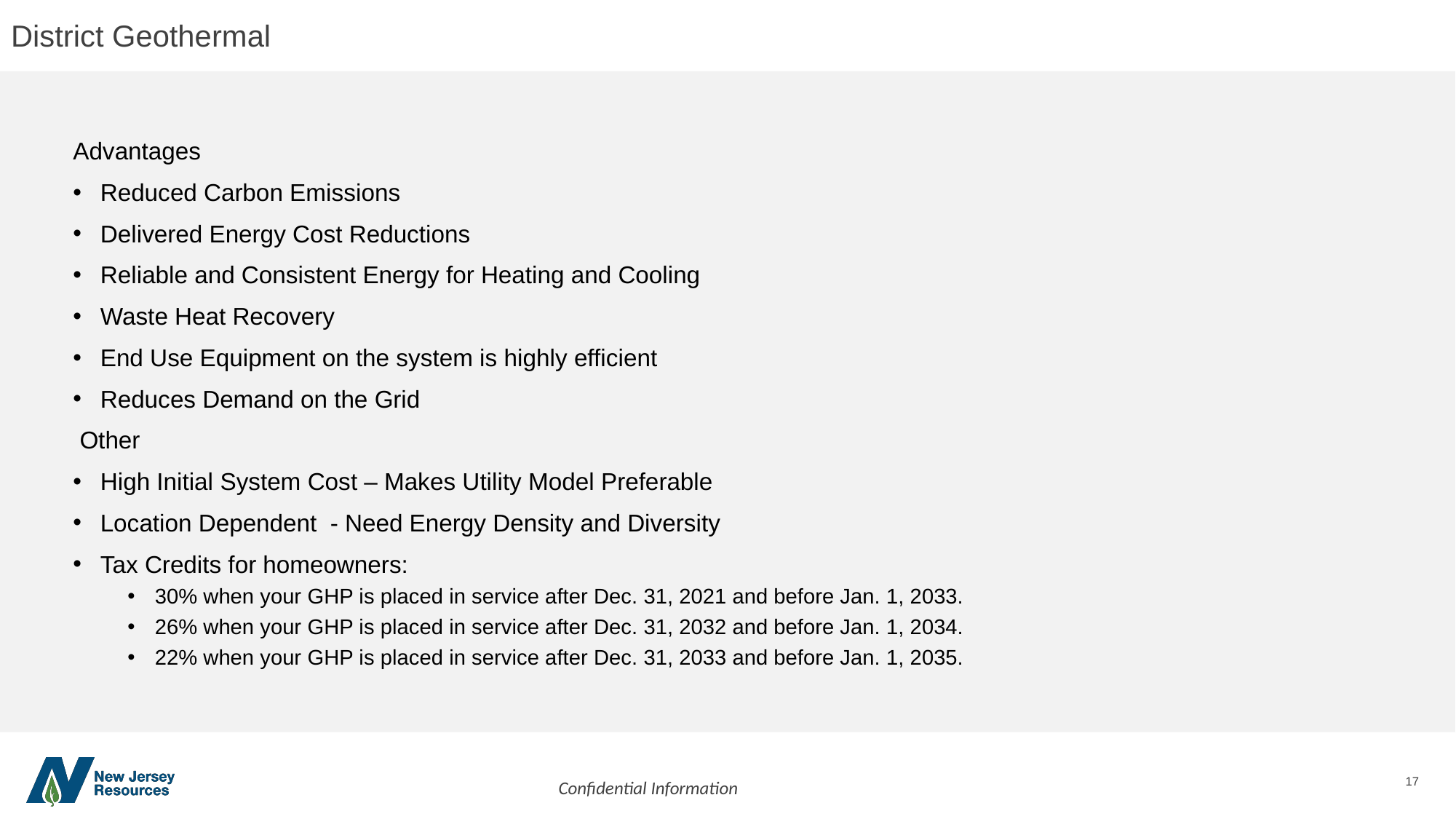

# District Geothermal

Advantages
Reduced Carbon Emissions
Delivered Energy Cost Reductions
Reliable and Consistent Energy for Heating and Cooling
Waste Heat Recovery
End Use Equipment on the system is highly efficient
Reduces Demand on the Grid
 Other
High Initial System Cost – Makes Utility Model Preferable
Location Dependent  - Need Energy Density and Diversity
Tax Credits for homeowners:
30% when your GHP is placed in service after Dec. 31, 2021 and before Jan. 1, 2033.
26% when your GHP is placed in service after Dec. 31, 2032 and before Jan. 1, 2034.
22% when your GHP is placed in service after Dec. 31, 2033 and before Jan. 1, 2035.

17
Confidential Information